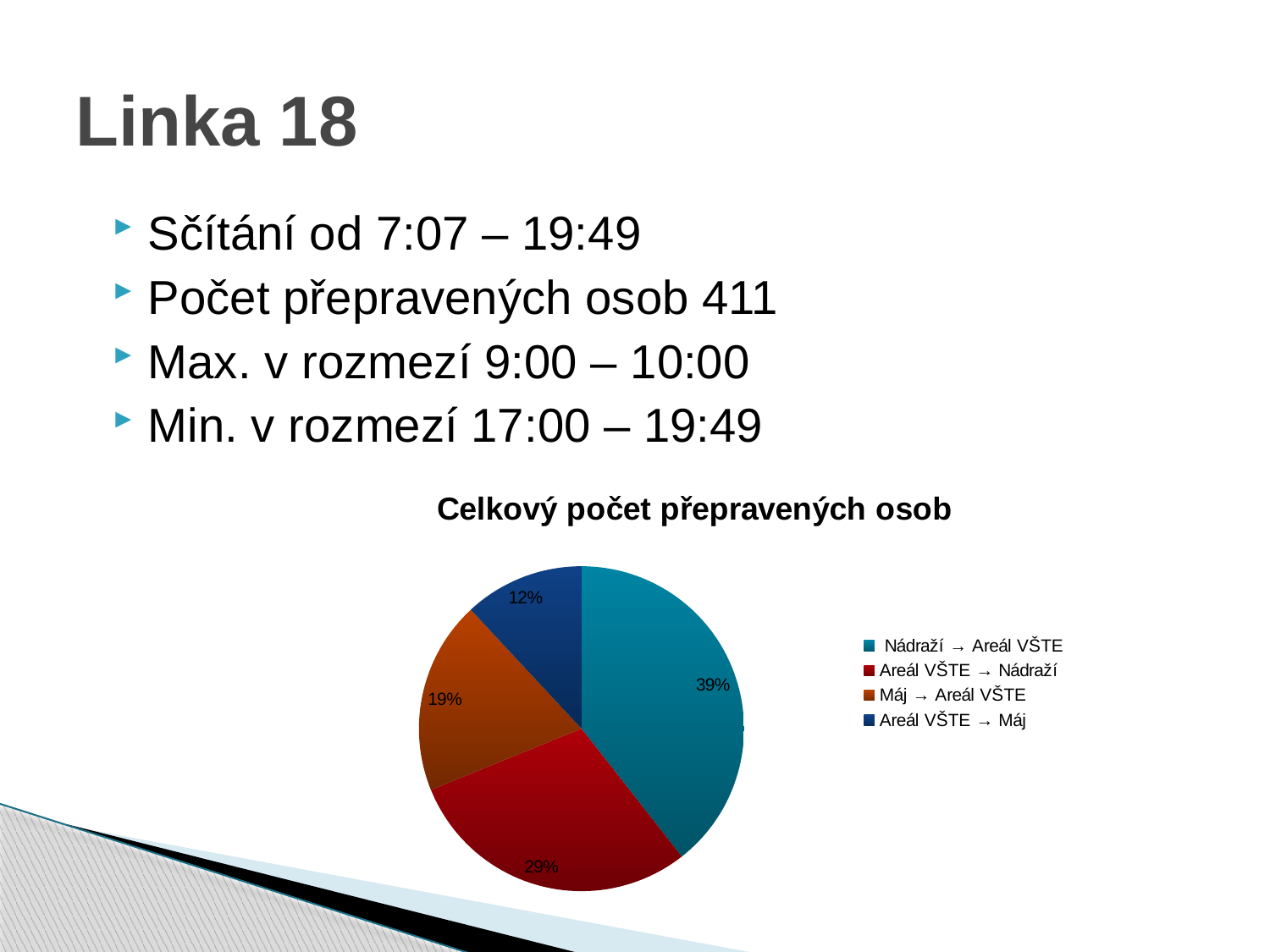

# Linka 18
Sčítání od 7:07 – 19:49
Počet přepravených osob 411
Max. v rozmezí 9:00 – 10:00
Min. v rozmezí 17:00 – 19:49

### Chart: Celkový počet přepravených osob

| Category | Počet přepravených osob |
|---|---|
|  Nádraží → Areál VŠTE  | 162.0 |
| Areál VŠTE → Nádraží | 121.0 |
| Máj → Areál VŠTE  | 79.0 |
| Areál VŠTE → Máj | 49.0 |